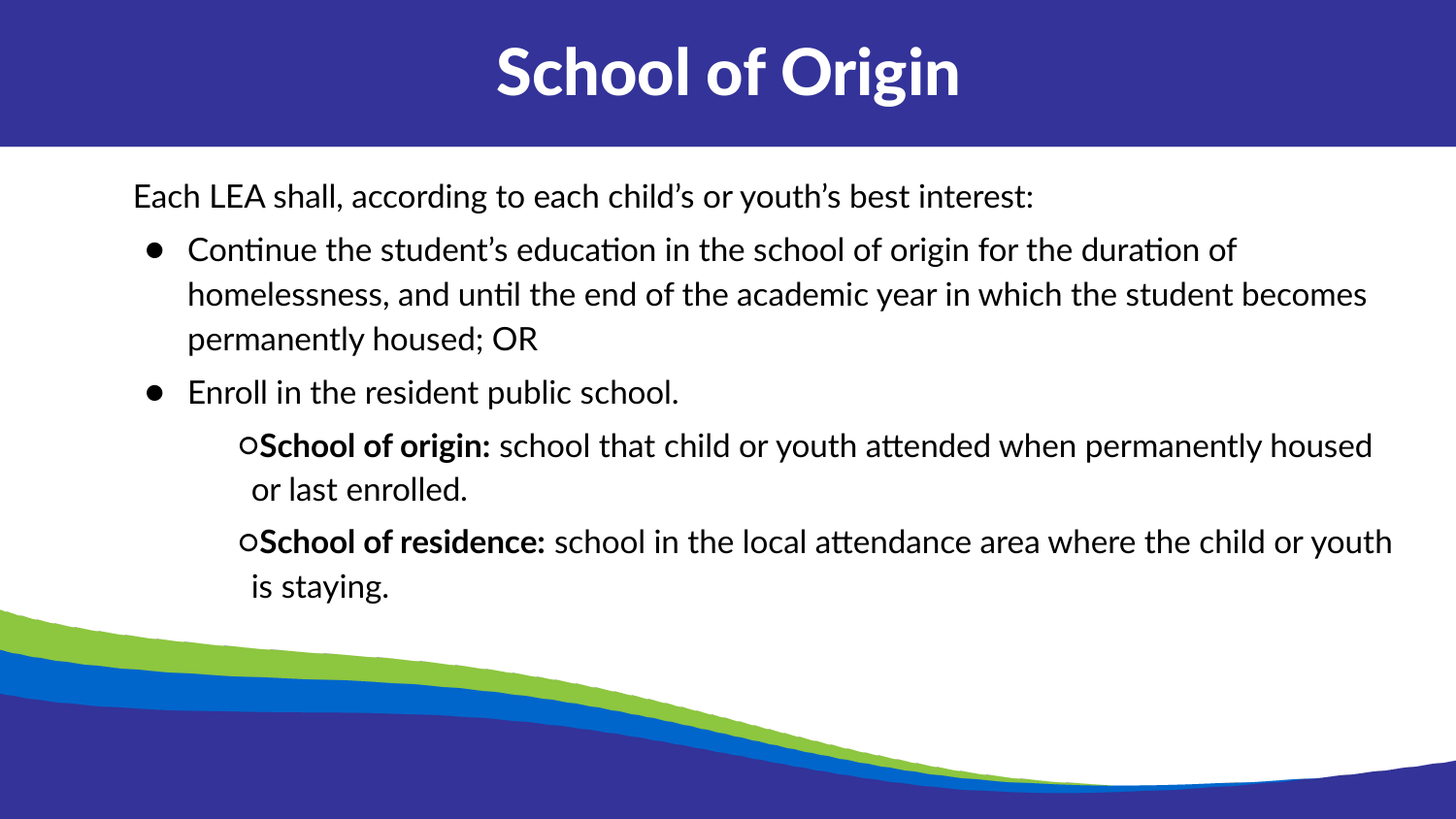

School of Origin
Each LEA shall, according to each child’s or youth’s best interest:
Continue the student’s education in the school of origin for the duration of homelessness, and until the end of the academic year in which the student becomes permanently housed; OR
Enroll in the resident public school.
School of origin: school that child or youth attended when permanently housed or last enrolled.
School of residence: school in the local attendance area where the child or youth is staying.